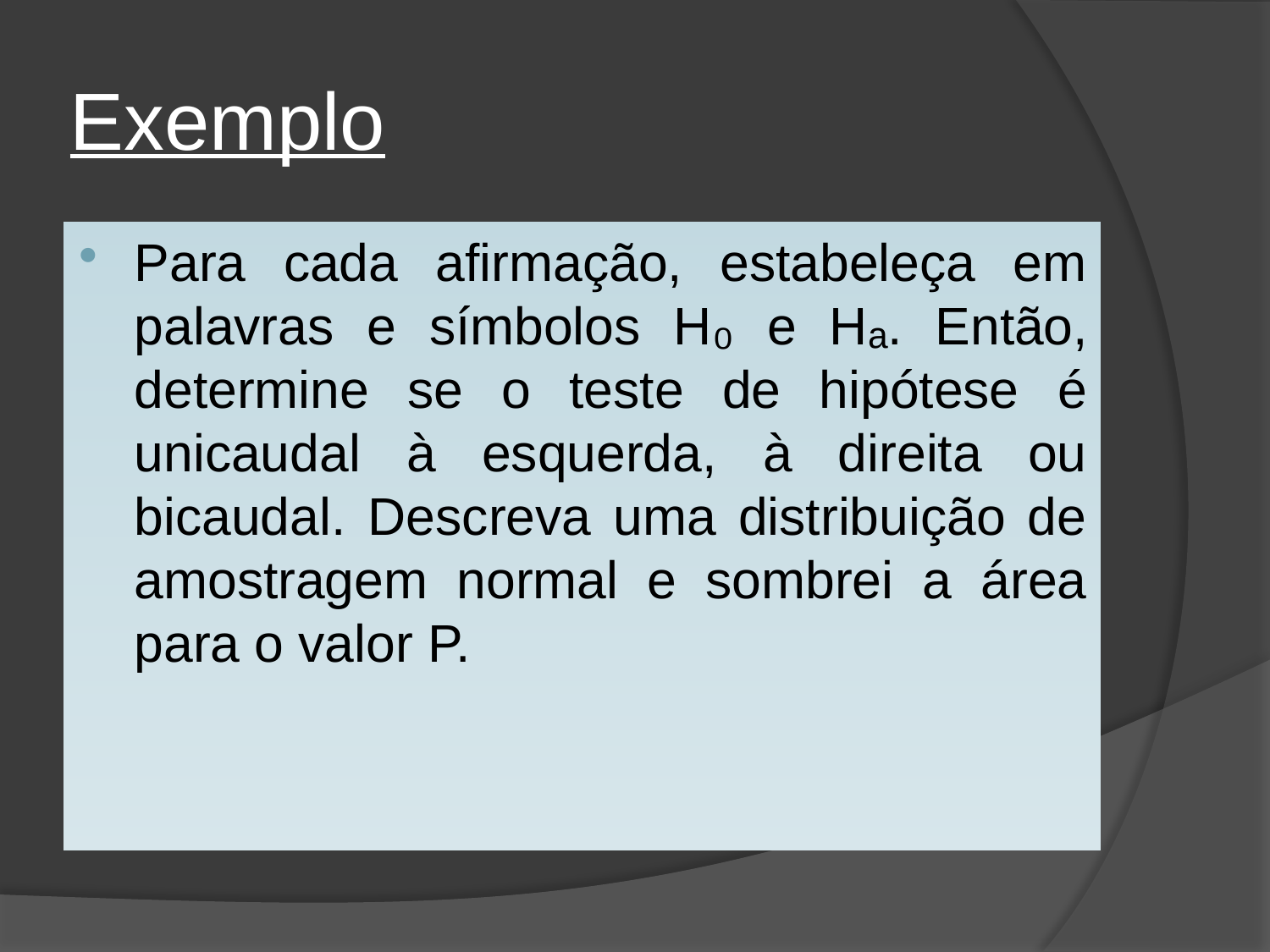

# Exemplo
Para cada afirmação, estabeleça em palavras e símbolos H₀ e Hₐ. Então, determine se o teste de hipótese é unicaudal à esquerda, à direita ou bicaudal. Descreva uma distribuição de amostragem normal e sombrei a área para o valor P.